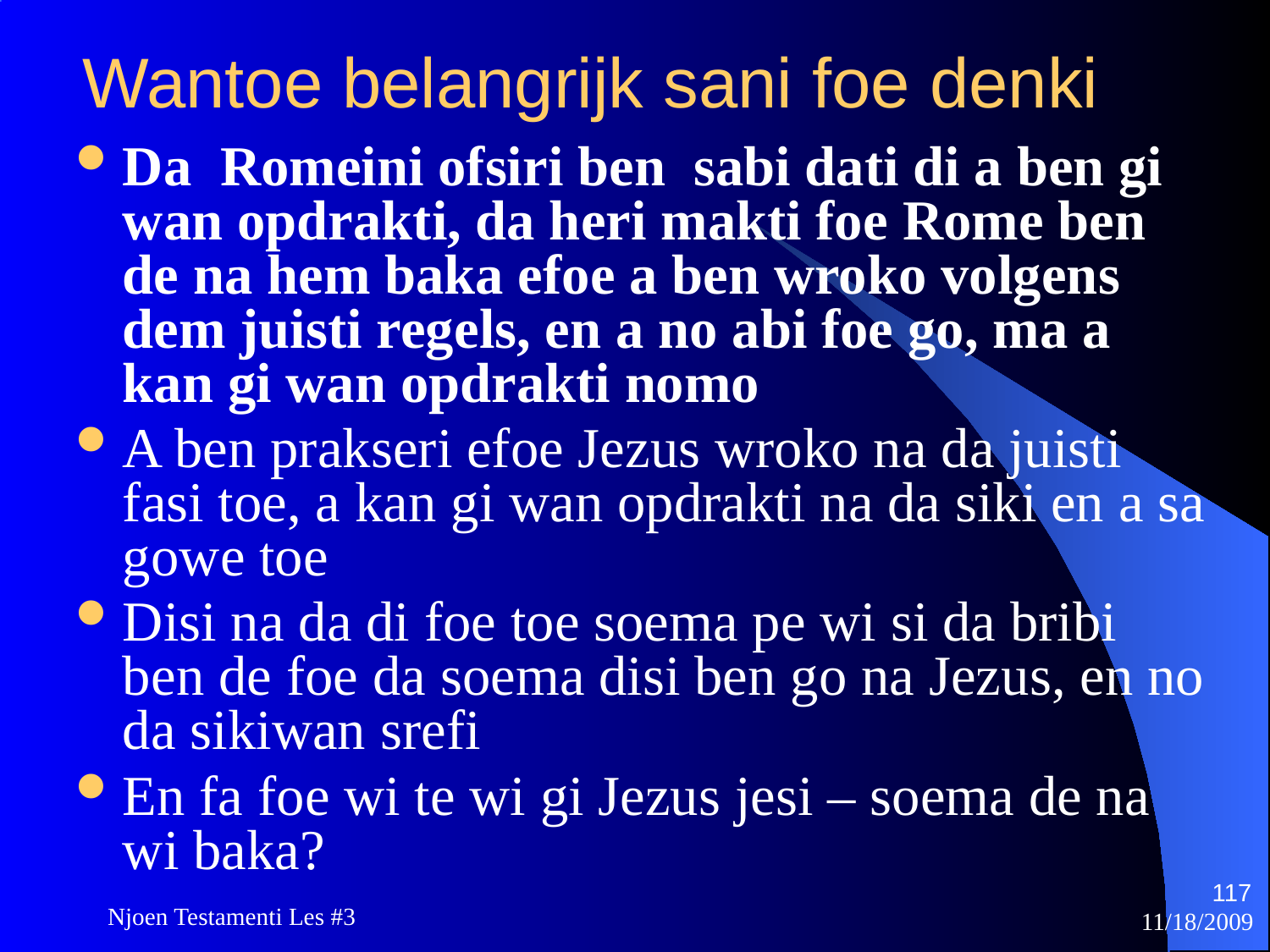

# Wantoe belangrijk sani foe denki
Da  Romeini ofsiri ben  sabi dati di a ben gi wan opdrakti, da heri makti foe Rome ben de na hem baka efoe a ben wroko volgens dem juisti regels, en a no abi foe go, ma a kan gi wan opdrakti nomo
A ben prakseri efoe Jezus wroko na da juisti fasi toe, a kan gi wan opdrakti na da siki en a sa gowe toe
Disi na da di foe toe soema pe wi si da bribi ben de foe da soema disi ben go na Jezus, en no da sikiwan srefi
En fa foe wi te wi gi Jezus jesi – soema de na wi baka?
117
Njoen Testamenti Les #3
11/18/2009